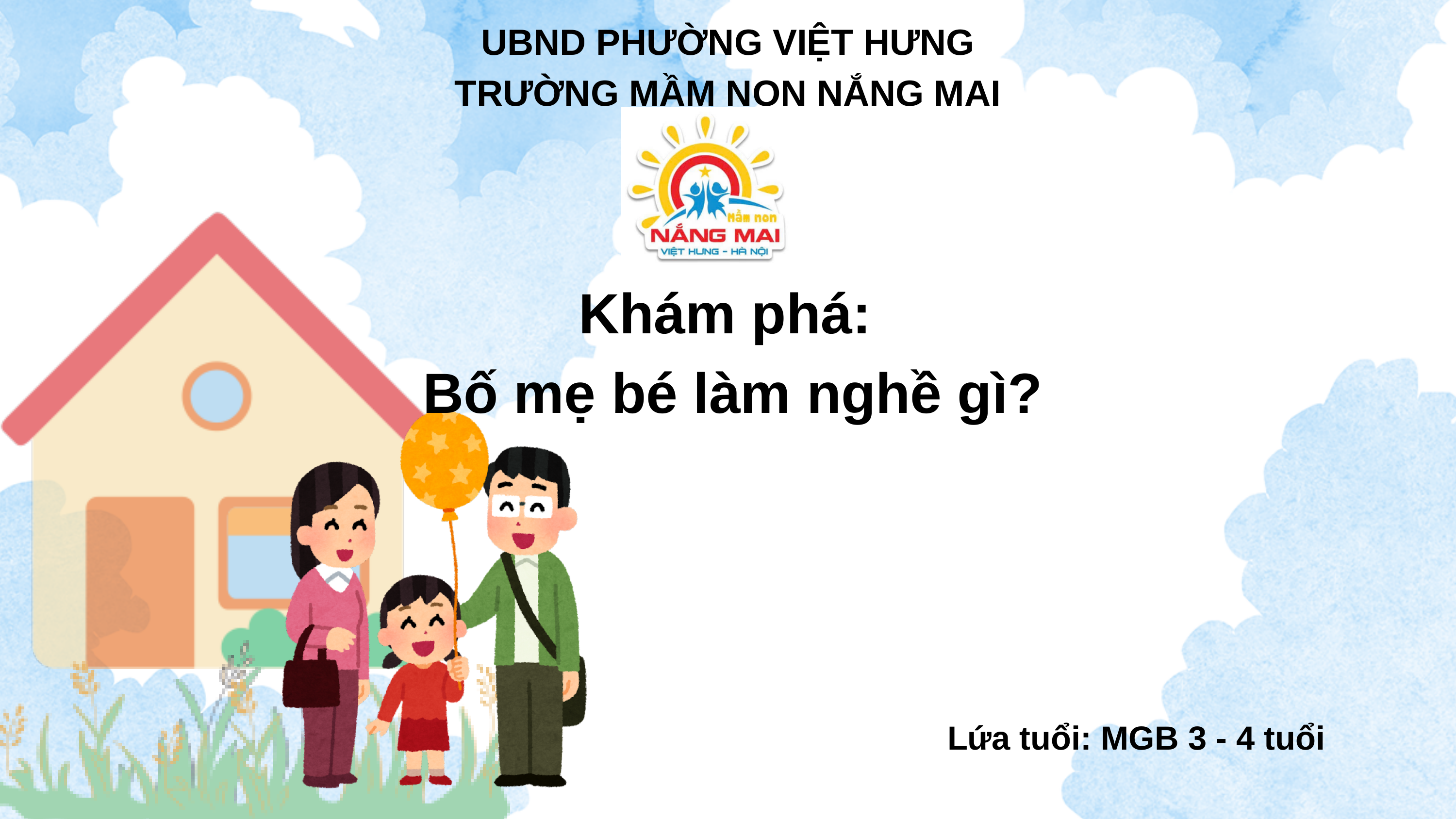

UBND PHƯỜNG VIỆT HƯNG
TRƯỜNG MẦM NON NẮNG MAI

Khám phá:
Bố mẹ bé làm nghề gì?

Lứa tuổi: MGB 3 - 4 tuổi